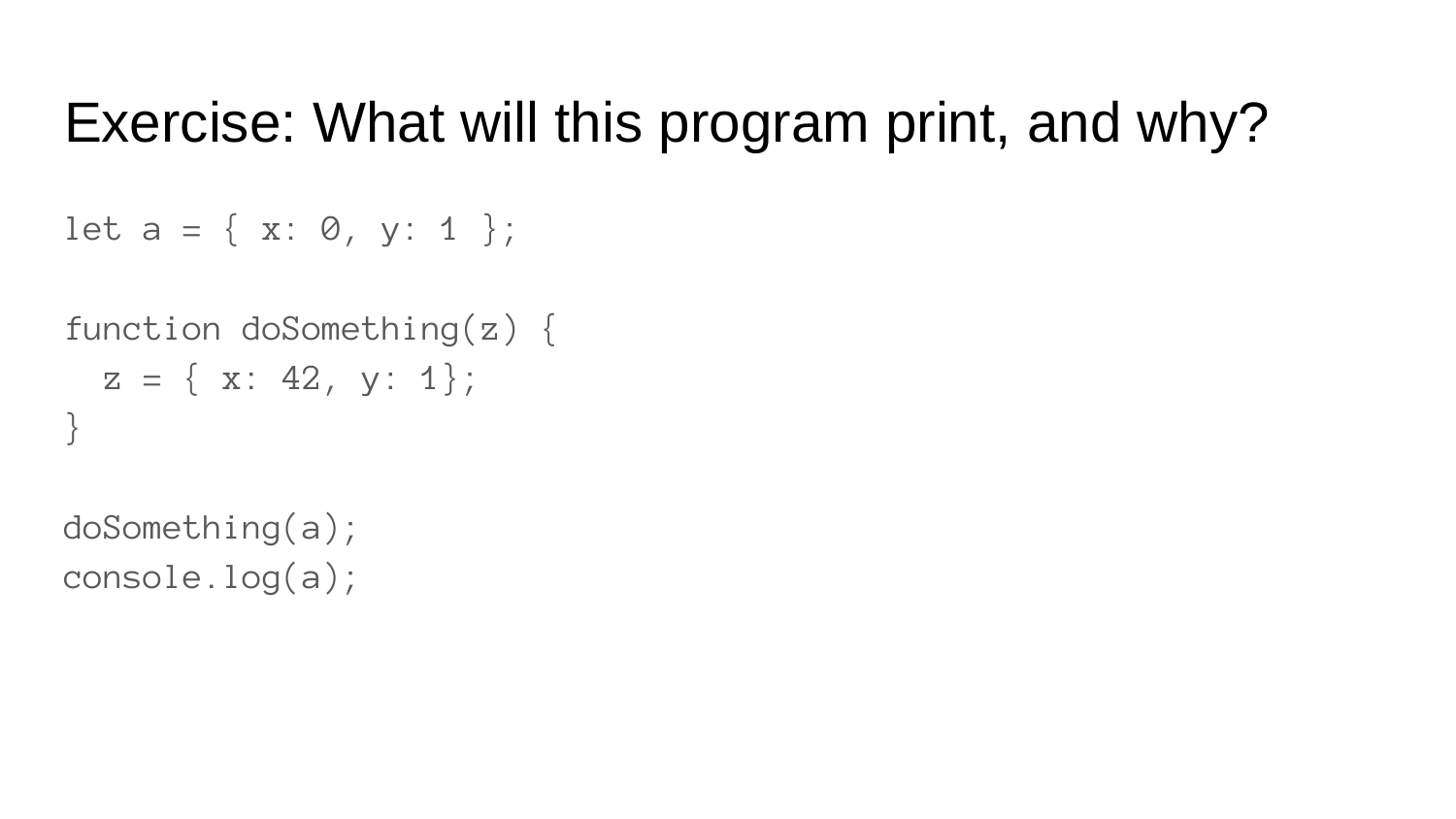

# Exercise: What will this program print, and why?
let a = { x: 0, y: 1 };

function doSomething(z) {
  z = { x: 42, y: 1};
}

doSomething(a);
console.log(a);